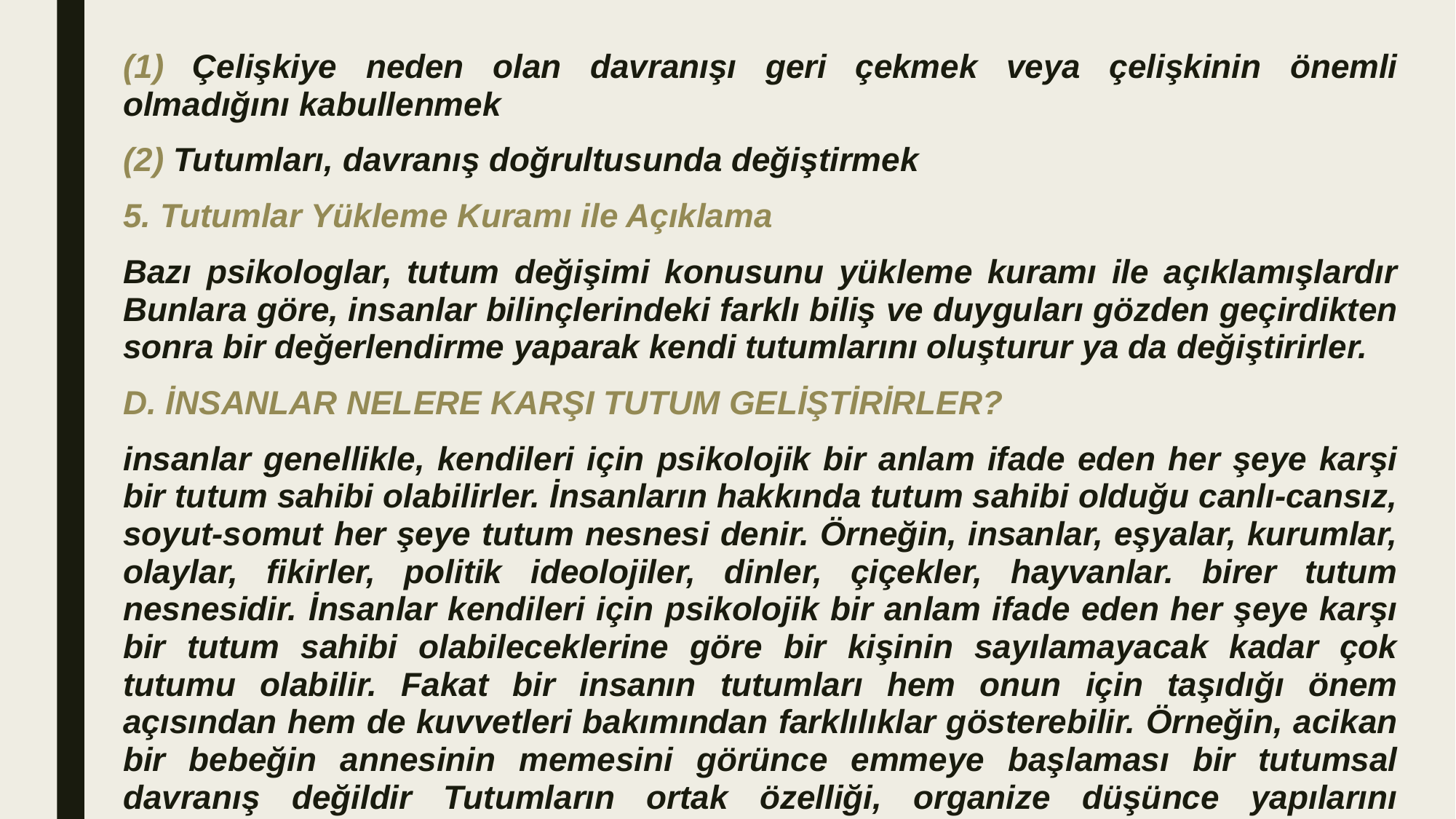

(1) Çelişkiye neden olan davranışı geri çekmek veya çelişkinin önemli olmadığını kabullenmek
(2) Tutumları, davranış doğrultusunda değiştirmek
5. Tutumlar Yükleme Kuramı ile Açıklama
Bazı psikologlar, tutum değişimi konusunu yükleme kuramı ile açıklamışlardır Bunlara göre, insanlar bilinçlerindeki farklı biliş ve duyguları gözden geçirdikten sonra bir değerlendirme yaparak kendi tutumlarını oluşturur ya da değiştirirler.
D. İNSANLAR NELERE KARŞI TUTUM GELİŞTİRİRLER?
insanlar genellikle, kendileri için psikolojik bir anlam ifade eden her şeye karşi bir tutum sahibi olabilirler. İnsanların hakkında tutum sahibi olduğu canlı-cansız, soyut-somut her şeye tutum nesnesi denir. Örneğin, insanlar, eşyalar, kurumlar, olaylar, fikirler, politik ideolojiler, dinler, çiçekler, hayvanlar. birer tutum nesnesidir. İnsanlar kendileri için psikolojik bir anlam ifade eden her şeye karşı bir tutum sahibi olabileceklerine göre bir kişinin sayılamayacak kadar çok tutumu olabilir. Fakat bir insanın tutumları hem onun için taşıdığı önem açısından hem de kuvvetleri bakımından farklılıklar gösterebilir. Örneğin, acikan bir bebeğin annesinin memesini görünce emmeye başlaması bir tutumsal davranış değildir Tutumların ortak özelliği, organize düşünce yapılarını içermesidir.